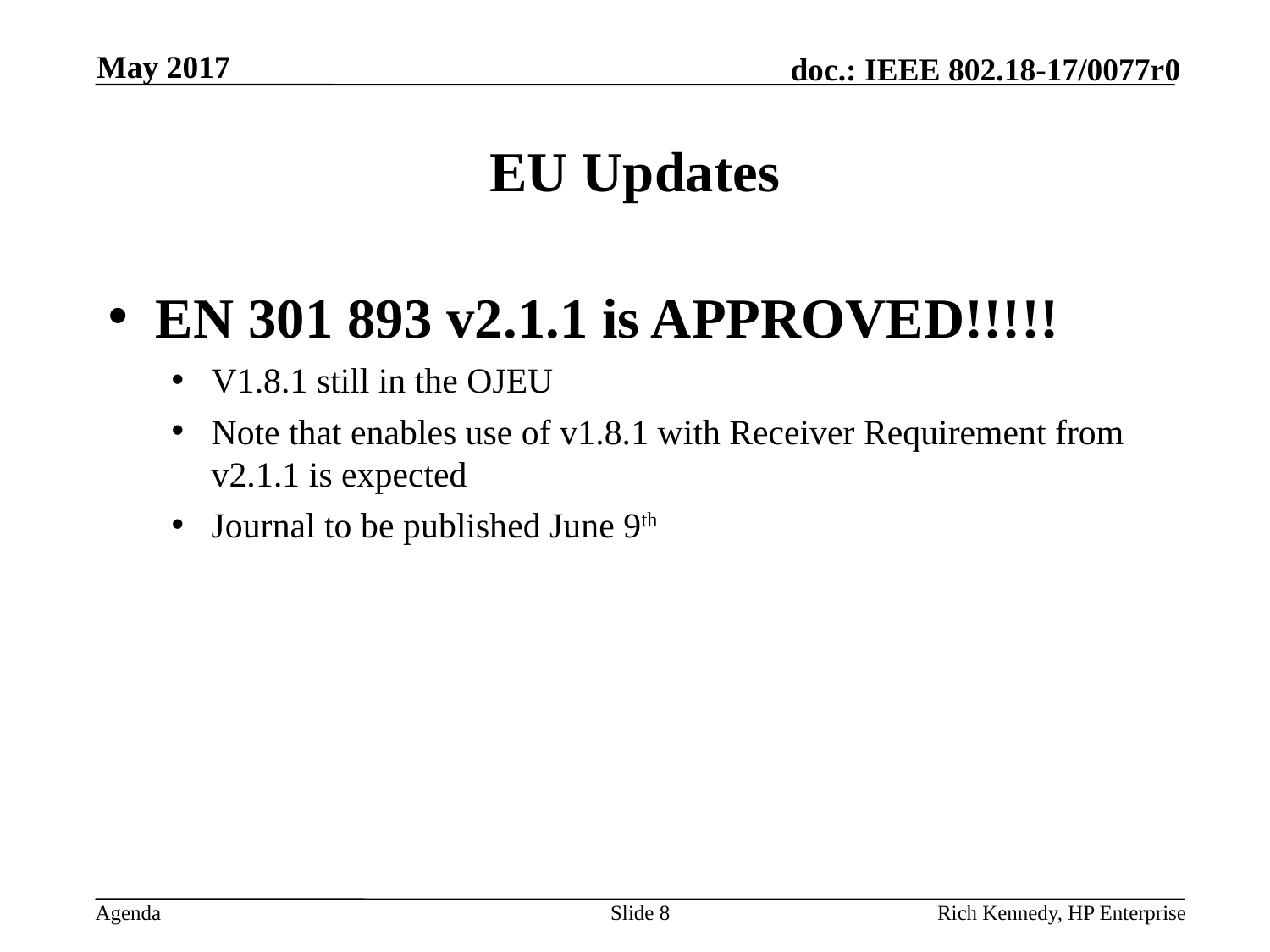

May 2017
# EU Updates
EN 301 893 v2.1.1 is APPROVED!!!!!
V1.8.1 still in the OJEU
Note that enables use of v1.8.1 with Receiver Requirement from v2.1.1 is expected
Journal to be published June 9th
Slide 8
Rich Kennedy, HP Enterprise